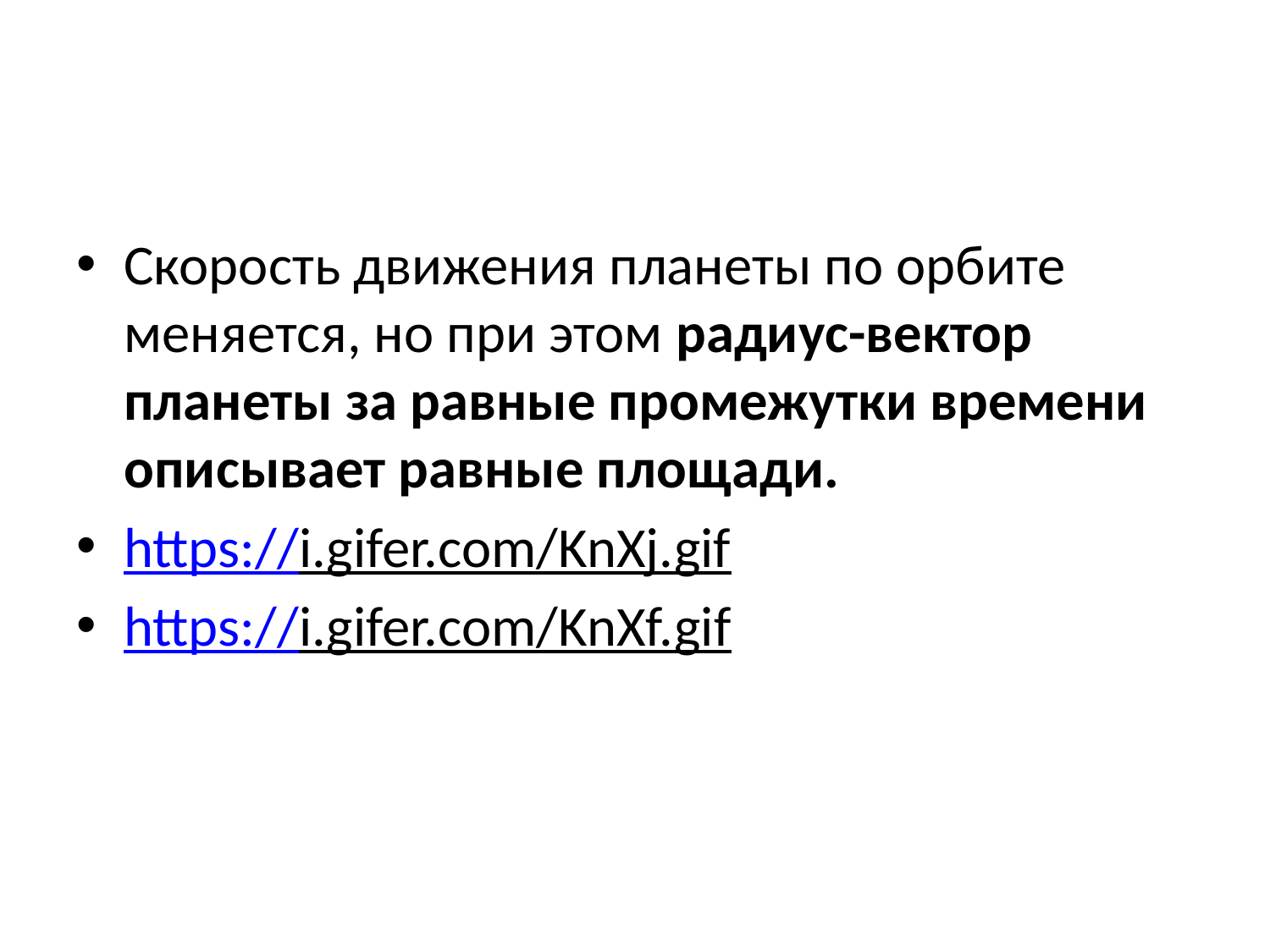

#
Скорость движения планеты по орбите меняется, но при этом радиус-вектор планеты за равные промежутки времени описывает равные площади.
https://i.gifer.com/KnXj.gif
https://i.gifer.com/KnXf.gif